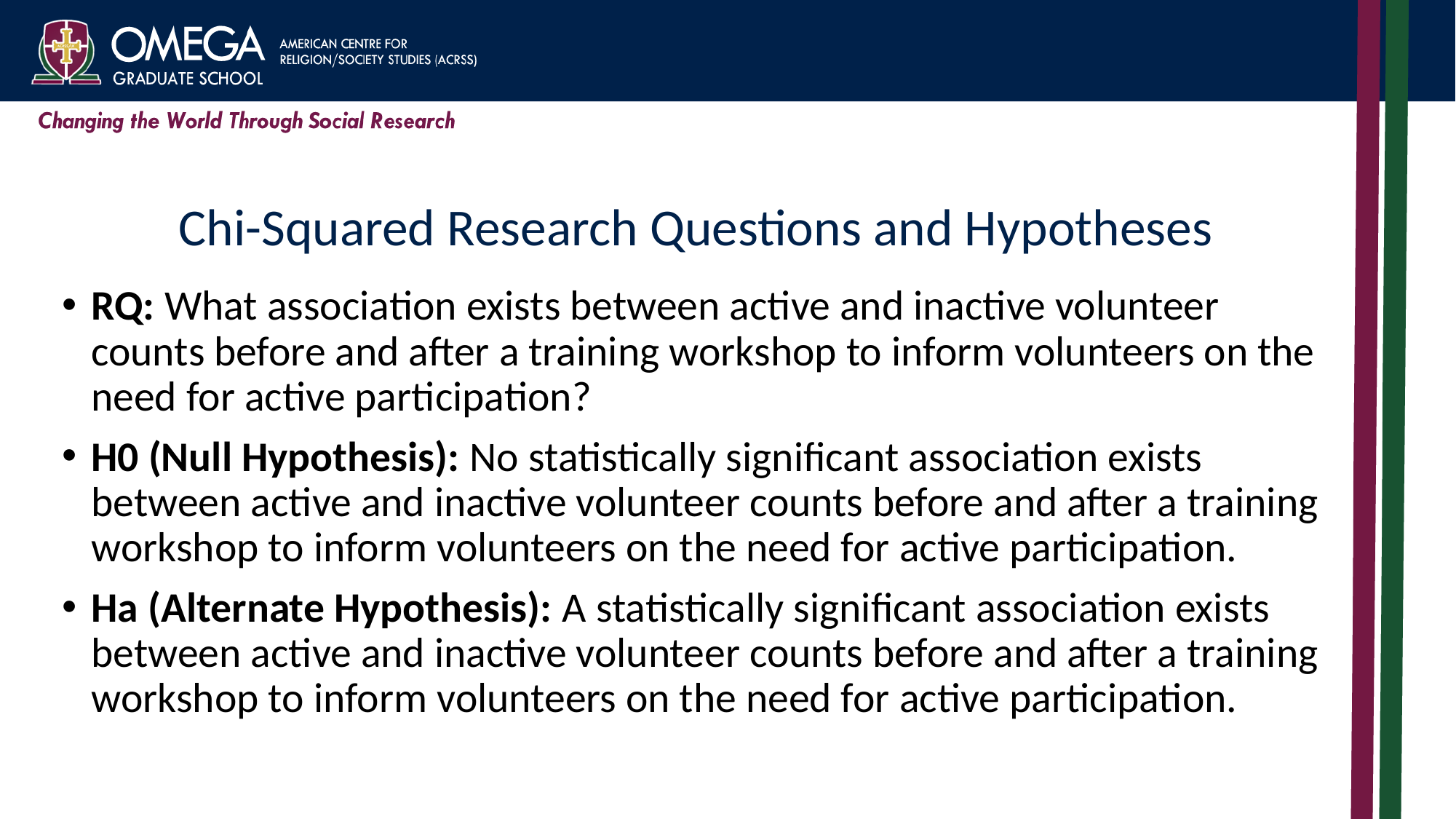

# Chi-Squared Research Questions and Hypotheses
RQ: What association exists between active and inactive volunteer counts before and after a training workshop to inform volunteers on the need for active participation?
H0 (Null Hypothesis): No statistically significant association exists between active and inactive volunteer counts before and after a training workshop to inform volunteers on the need for active participation.
Ha (Alternate Hypothesis): A statistically significant association exists between active and inactive volunteer counts before and after a training workshop to inform volunteers on the need for active participation.